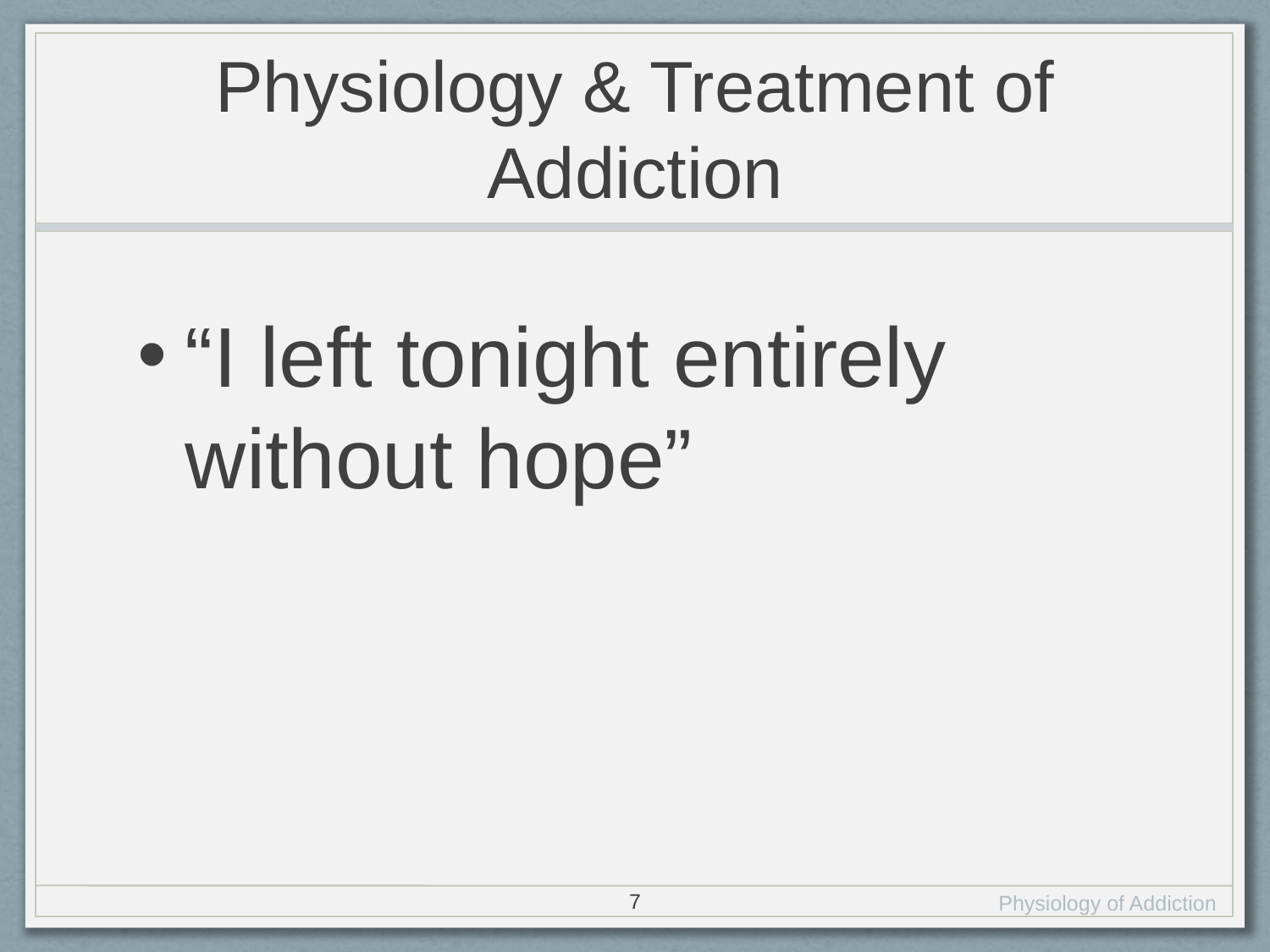

# Physiology & Treatment of Addiction
“I left tonight entirely without hope”
7
Physiology of Addiction